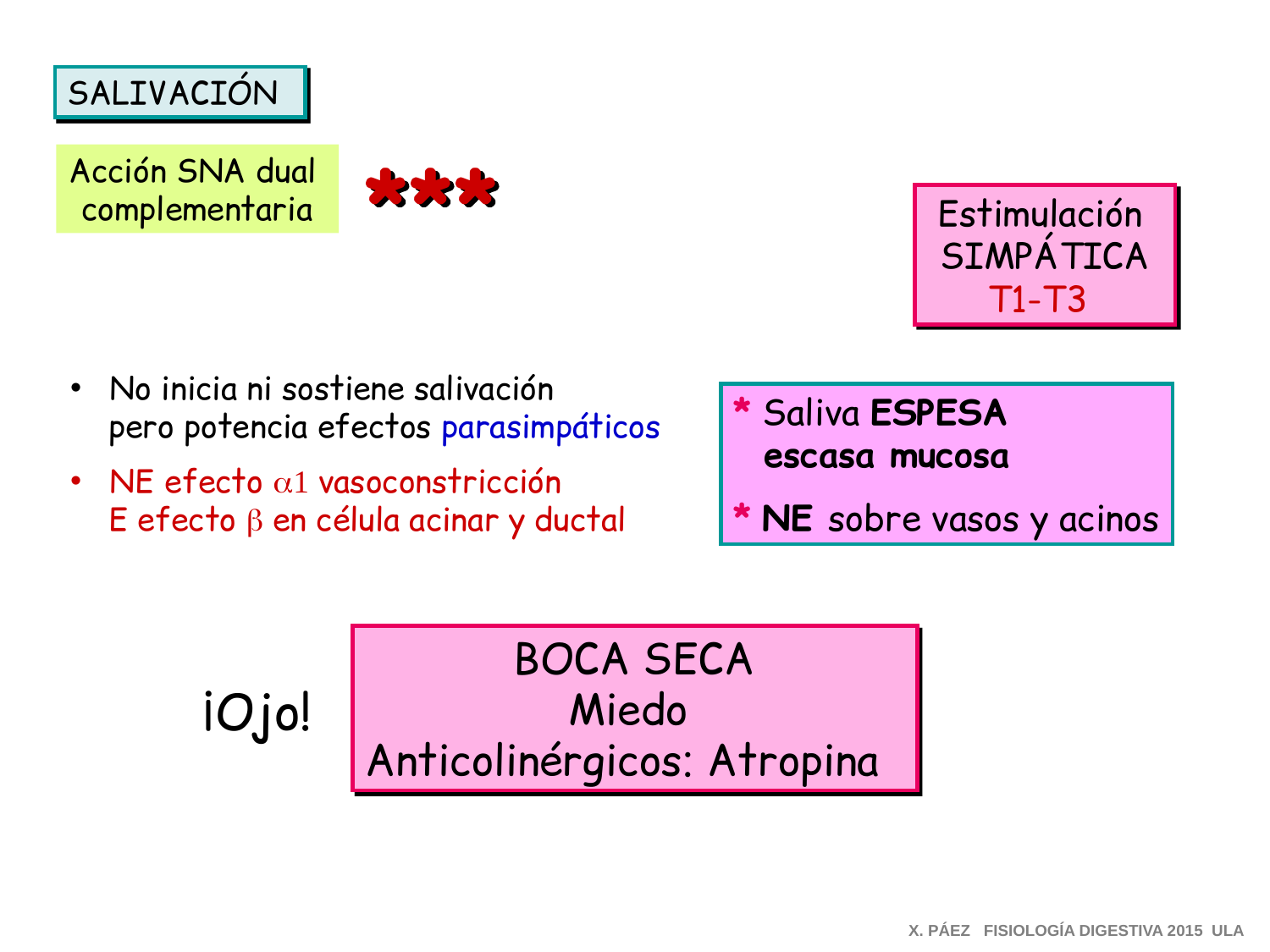

SALIVACIÓN
Acción SNA dual
complementaria
***
Estimulación
SIMPÁTICA

T1-T3
No inicia ni sostiene salivación
    pero potencia efectos parasimpáticos

NE efecto α1 vasoconstricción
    E efecto β en célula acinar y ductal
* Saliva ESPESA
  escasa mucosa

* NE sobre vasos y acinos
BOCA SECA
Miedo
Anticolinérgicos: Atropina
¡Ojo!
X. PÁEZ   FISIOLOGÍA DIGESTIVA 2015  ULA